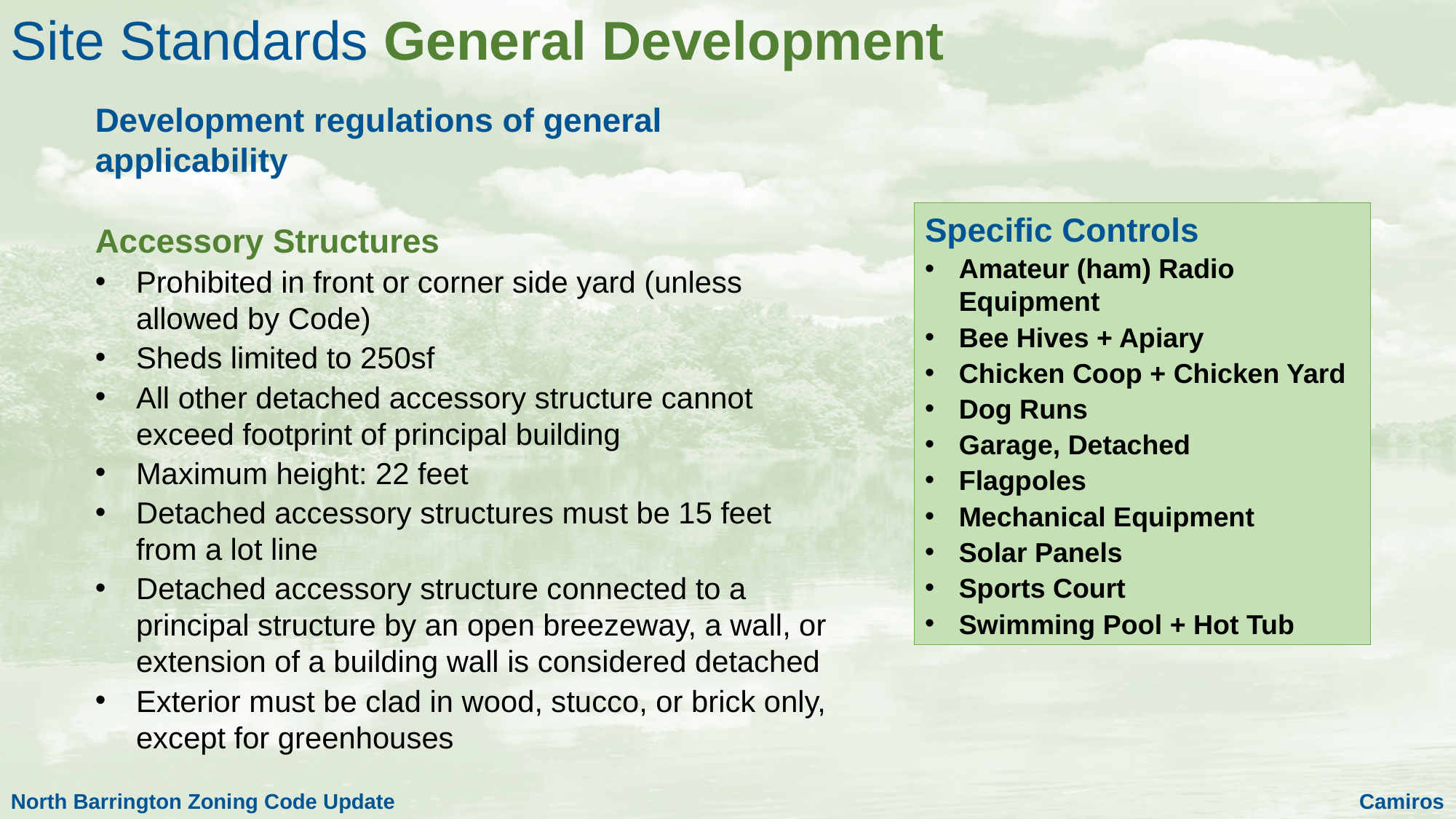

Site Standards General Development
Development regulations of general applicability

Accessory Structures
Prohibited in front or corner side yard (unless allowed by Code)
Sheds limited to 250sf
All other detached accessory structure cannot exceed footprint of principal building
Maximum height: 22 feet
Detached accessory structures must be 15 feet from a lot line
Detached accessory structure connected to a principal structure by an open breezeway, a wall, or extension of a building wall is considered detached
Exterior must be clad in wood, stucco, or brick only, except for greenhouses
Specific Controls
Amateur (ham) Radio Equipment
Bee Hives + Apiary
Chicken Coop + Chicken Yard
Dog Runs
Garage, Detached
Flagpoles
Mechanical Equipment
Solar Panels
Sports Court
Swimming Pool + Hot Tub